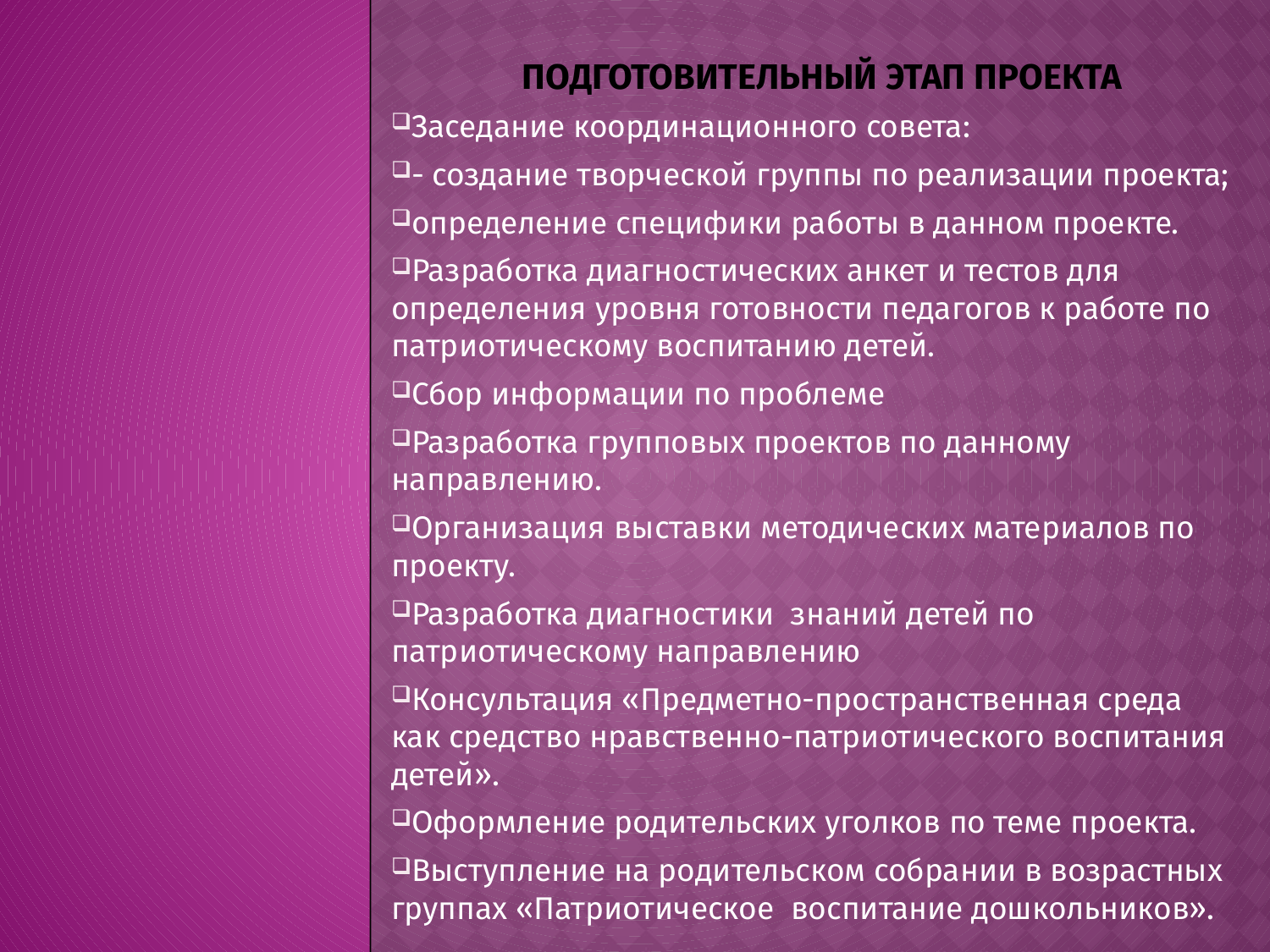

# Подготовительный этап проекта
Заседание координационного совета:
- создание творческой группы по реализации проекта;
определение специфики работы в данном проекте.
Разработка диагностических анкет и тестов для определения уровня готовности педагогов к работе по патриотическому воспитанию детей.
Сбор информации по проблеме
Разработка групповых проектов по данному направлению.
Организация выставки методических материалов по проекту.
Разработка диагностики  знаний детей по патриотическому направлению
Консультация «Предметно-пространственная среда как средство нравственно-патриотического воспитания детей».
Оформление родительских уголков по теме проекта.
Выступление на родительском собрании в возрастных группах «Патриотическое  воспитание дошкольников».